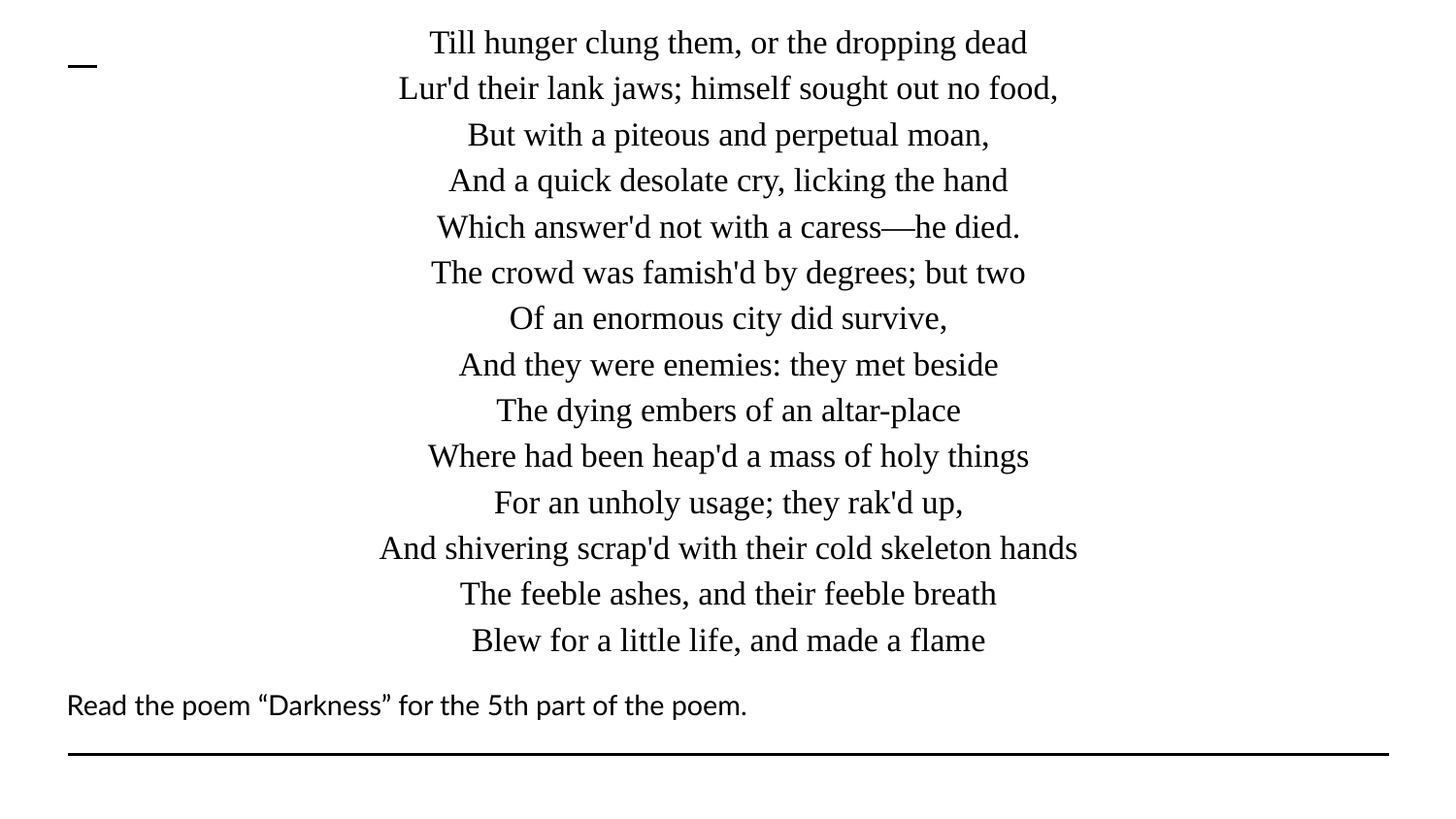

Till hunger clung them, or the dropping dead
Lur'd their lank jaws; himself sought out no food,
But with a piteous and perpetual moan,
And a quick desolate cry, licking the hand
Which answer'd not with a caress—he died.
The crowd was famish'd by degrees; but two
Of an enormous city did survive,
And they were enemies: they met beside
The dying embers of an altar-place
Where had been heap'd a mass of holy things
For an unholy usage; they rak'd up,
And shivering scrap'd with their cold skeleton hands
The feeble ashes, and their feeble breath
Blew for a little life, and made a flame

Read the poem “Darkness” for the 5th part of the poem.